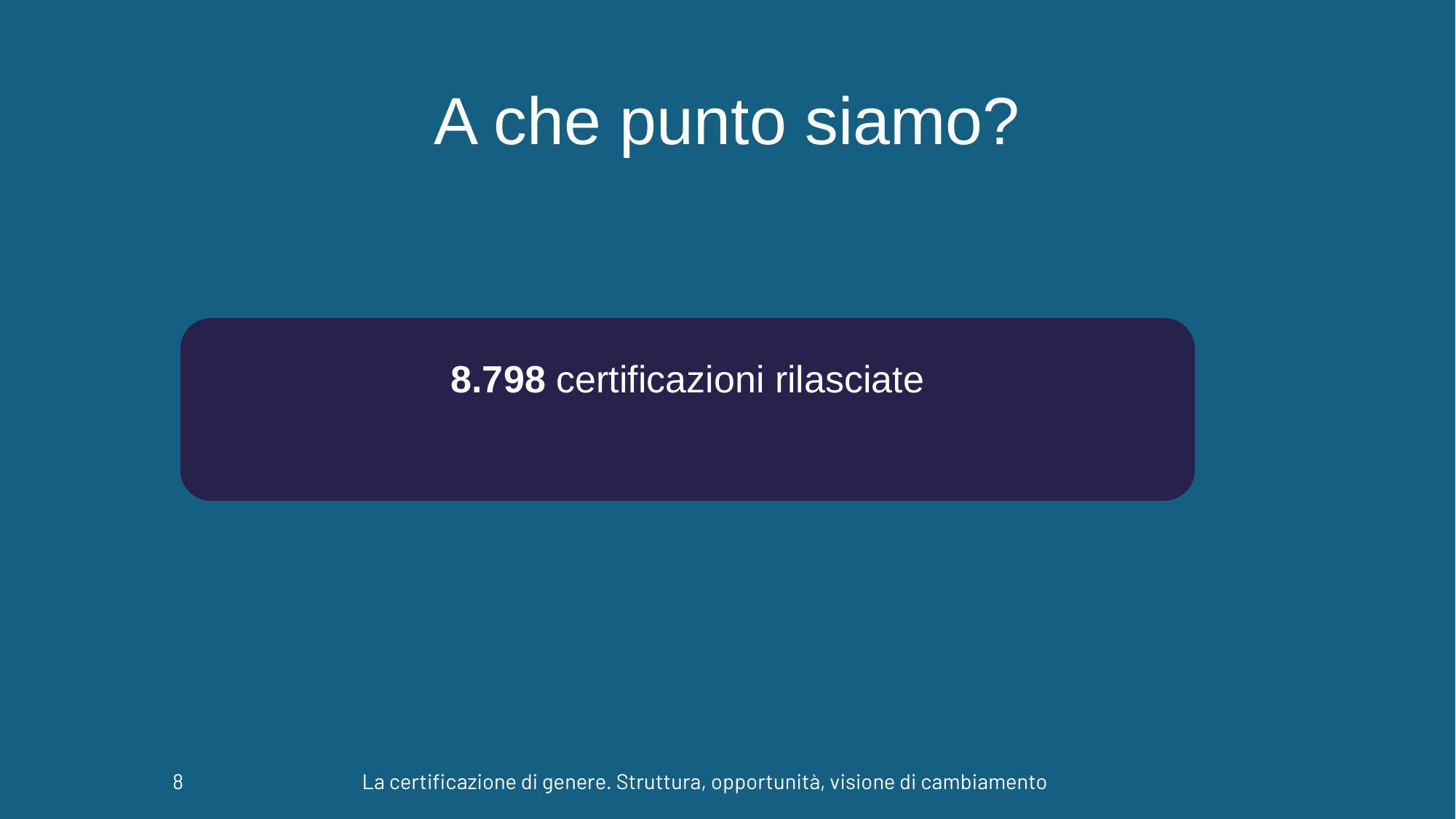

# A che punto siamo?
8.798 certificazioni rilasciate
8
La certificazione di genere. Struttura, opportunità, visione di cambiamento